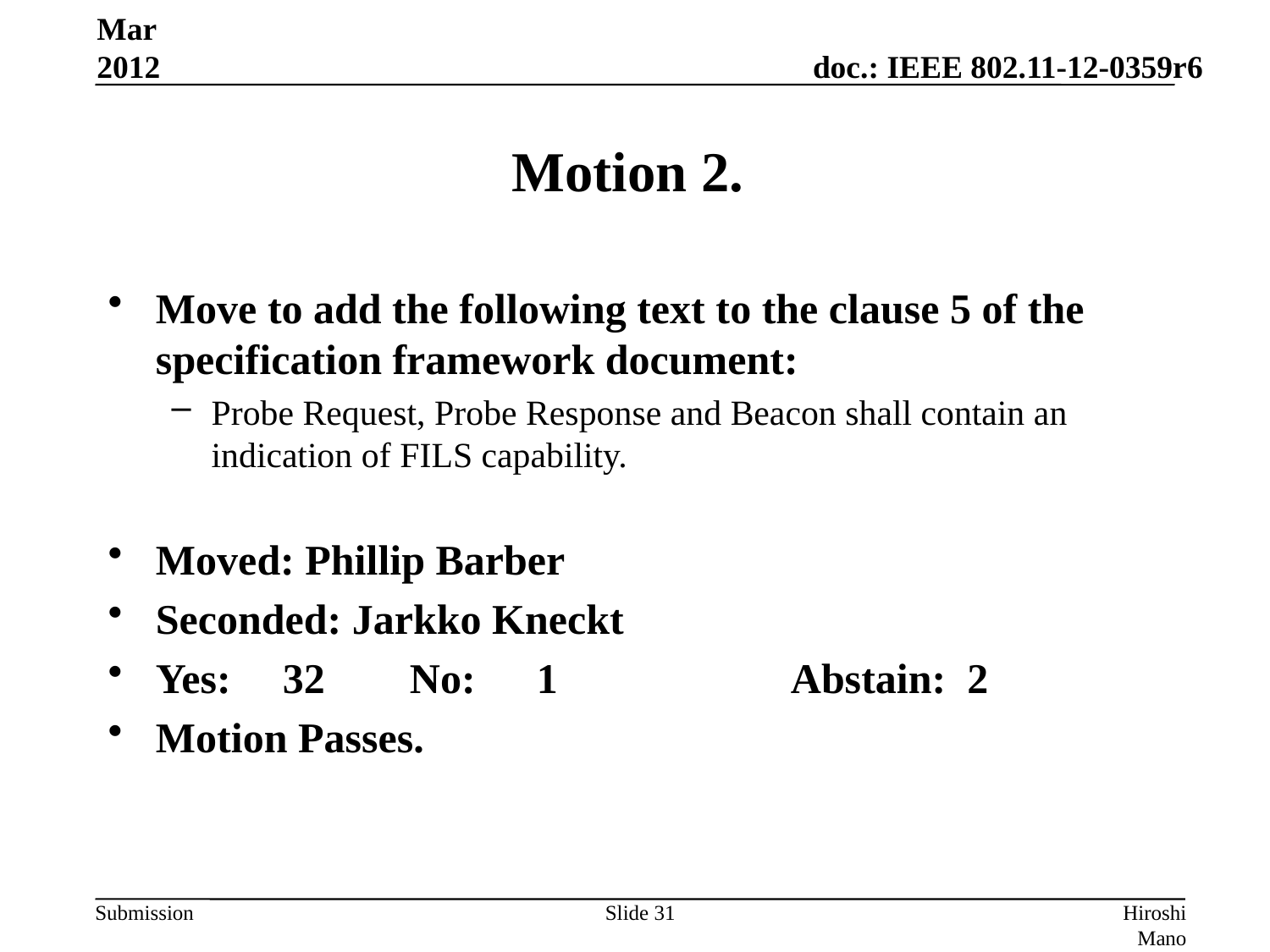

Mar 2012
# Motion 2.
Move to add the following text to the clause 5 of the specification framework document:
Probe Request, Probe Response and Beacon shall contain an indication of FILS capability.

Moved: Phillip Barber
Seconded: Jarkko Kneckt
Yes:	32	No:	1		Abstain:  2
Motion Passes.

Slide 31
Hiroshi Mano (ATRD, Root, Lab)